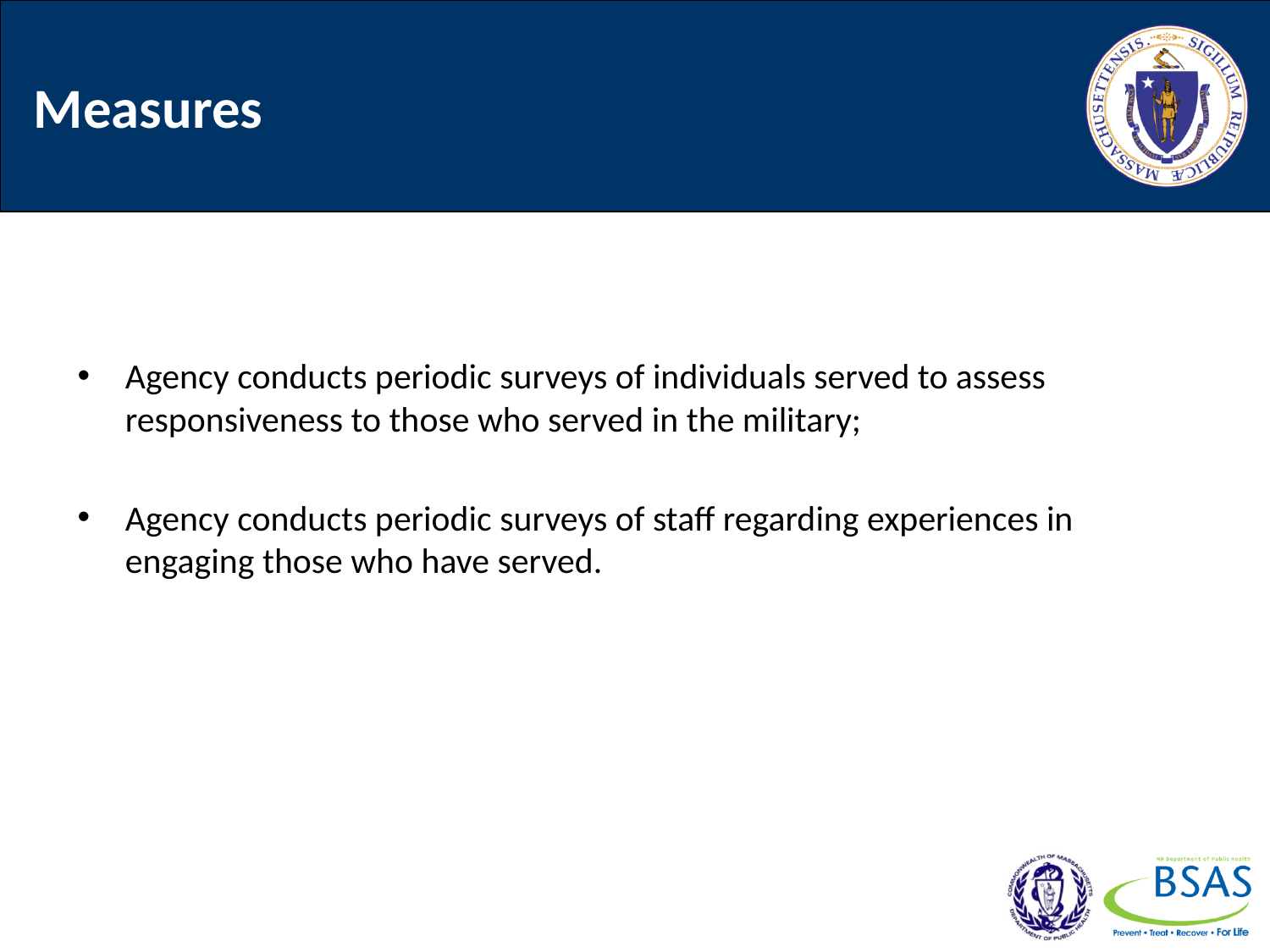

# Measures

Agency conducts periodic surveys of individuals served to assess responsiveness to those who served in the military;

Agency conducts periodic surveys of staff regarding experiences in engaging those who have served.